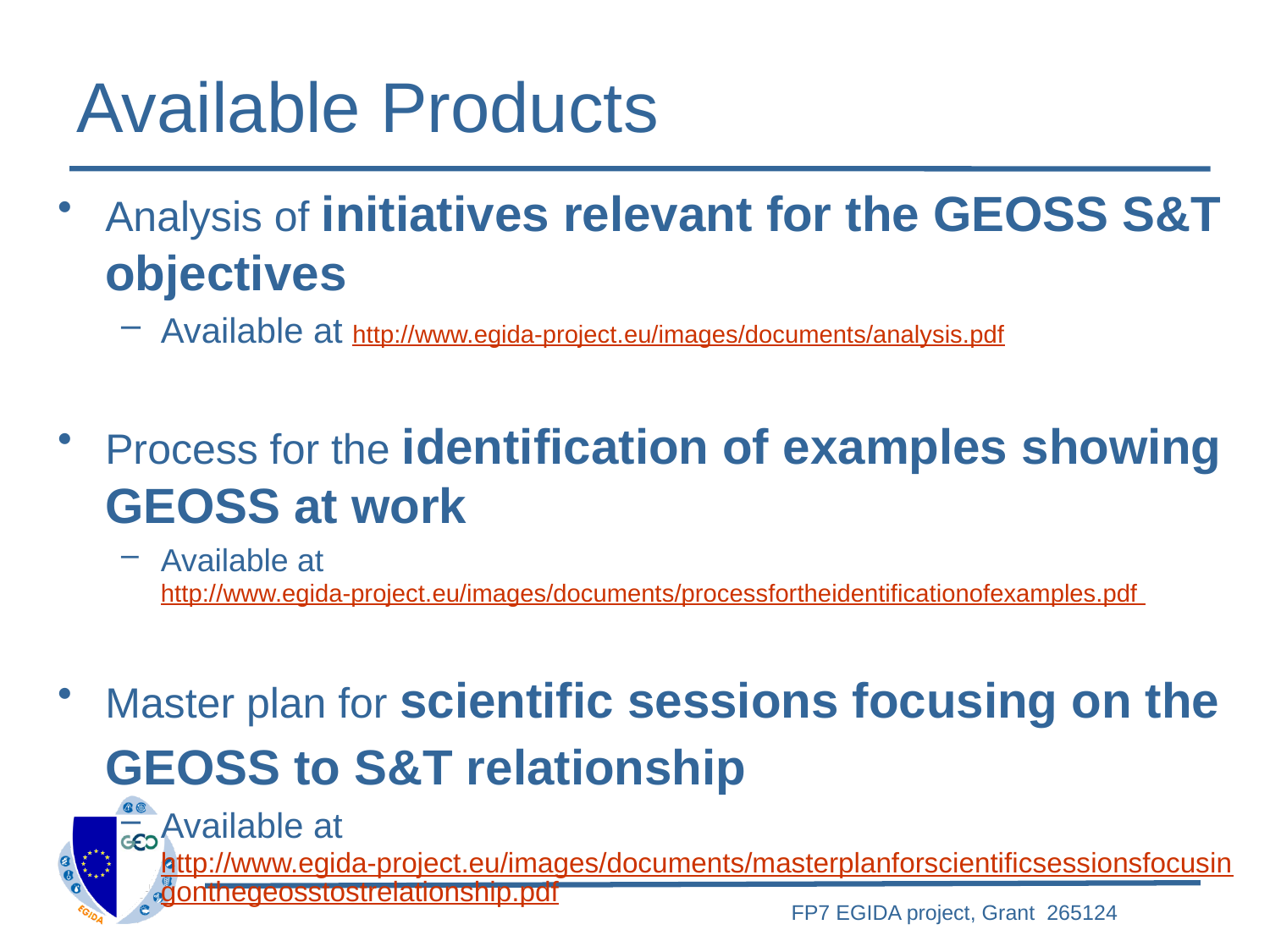

# Available Products
Analysis of initiatives relevant for the GEOSS S&T objectives
Available at http://www.egida-project.eu/images/documents/analysis.pdf

Process for the identification of examples showing GEOSS at work
Available at http://www.egida-project.eu/images/documents/processfortheidentificationofexamples.pdf

Master plan for scientific sessions focusing on the
GEOSS to S&T relationship
Available at http://www.egida-project.eu/images/documents/masterplanforscientificsessionsfocusingonthegeosstostrelationship.pdf